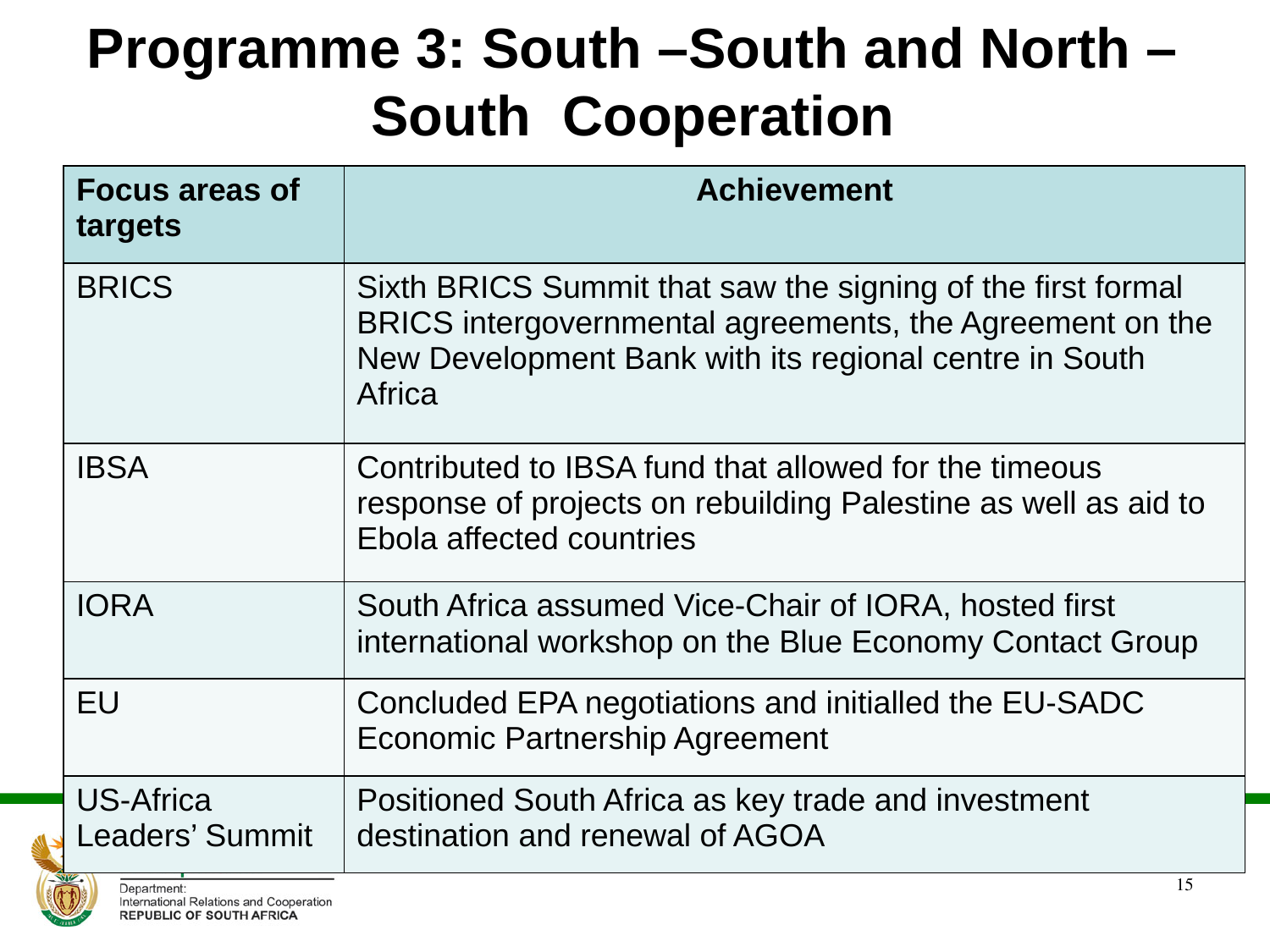

# Programme 3: South –South and North –South  Cooperation
| Focus areas of targets | Achievement |
| --- | --- |
| BRICS | Sixth BRICS Summit that saw the signing of the first formal BRICS intergovernmental agreements, the Agreement on the New Development Bank with its regional centre in South Africa |
| IBSA | Contributed to IBSA fund that allowed for the timeous response of projects on rebuilding Palestine as well as aid to Ebola affected countries |
| IORA | South Africa assumed Vice-Chair of IORA, hosted first international workshop on the Blue Economy Contact Group |
| EU | Concluded EPA negotiations and initialled the EU-SADC Economic Partnership Agreement |
| US-Africa Leaders’ Summit | Positioned South Africa as key trade and investment destination and renewal of AGOA |
15